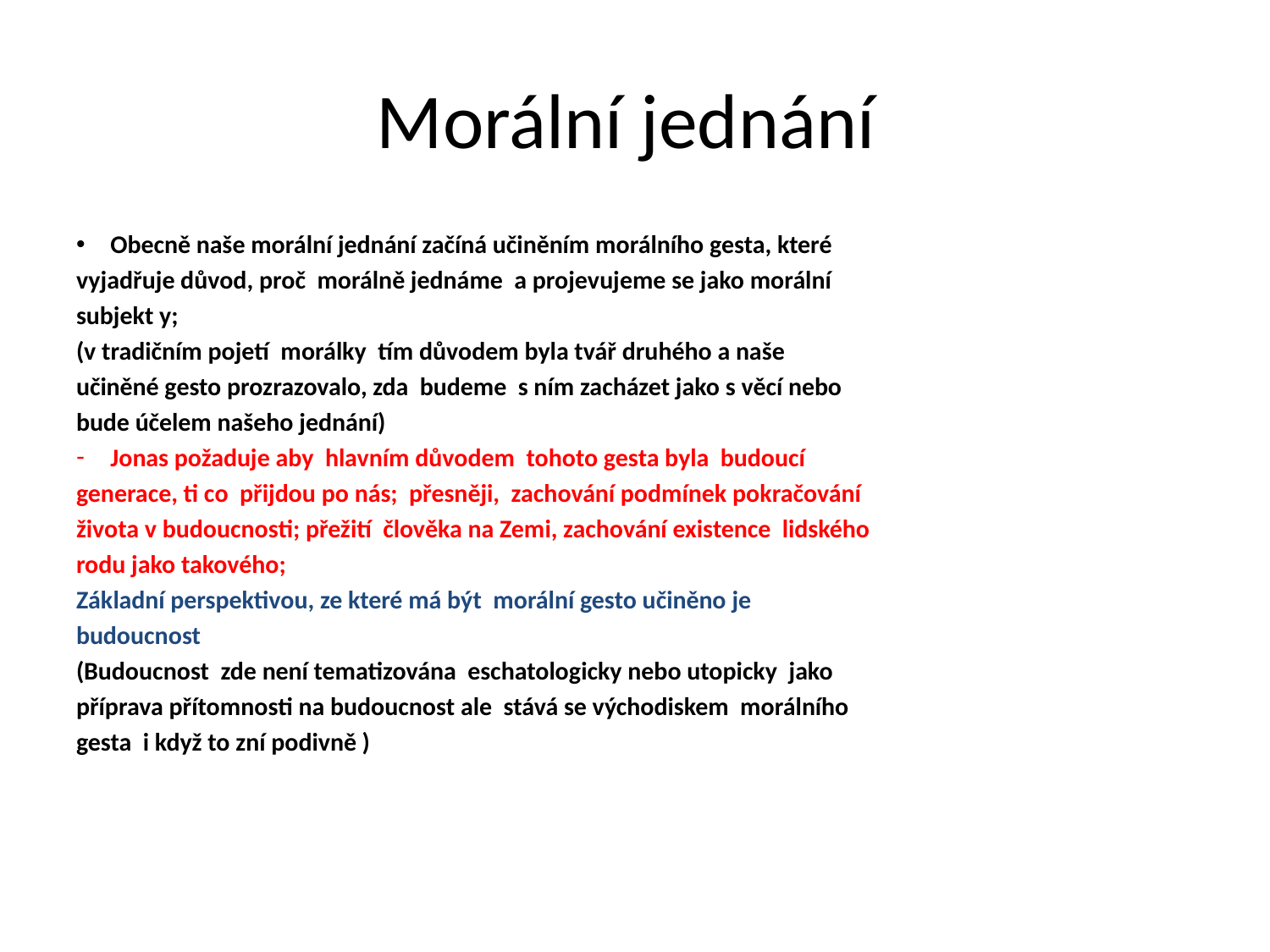

# Morální jednání
Obecně naše morální jednání začíná učiněním morálního gesta, které
vyjadřuje důvod, proč  morálně jednáme  a projevujeme se jako morální
subjekt y;
(v tradičním pojetí  morálky  tím důvodem byla tvář druhého a naše
učiněné gesto prozrazovalo, zda  budeme  s ním zacházet jako s věcí nebo
bude účelem našeho jednání)
Jonas požaduje aby  hlavním důvodem  tohoto gesta byla  budoucí
generace, ti co  přijdou po nás;  přesněji,  zachování podmínek pokračování
života v budoucnosti; přežití  člověka na Zemi, zachování existence  lidského
rodu jako takového;
Základní perspektivou, ze které má být  morální gesto učiněno je
budoucnost
(Budoucnost  zde není tematizována  eschatologicky nebo utopicky  jako
příprava přítomnosti na budoucnost ale  stává se východiskem  morálního
gesta  i když to zní podivně )